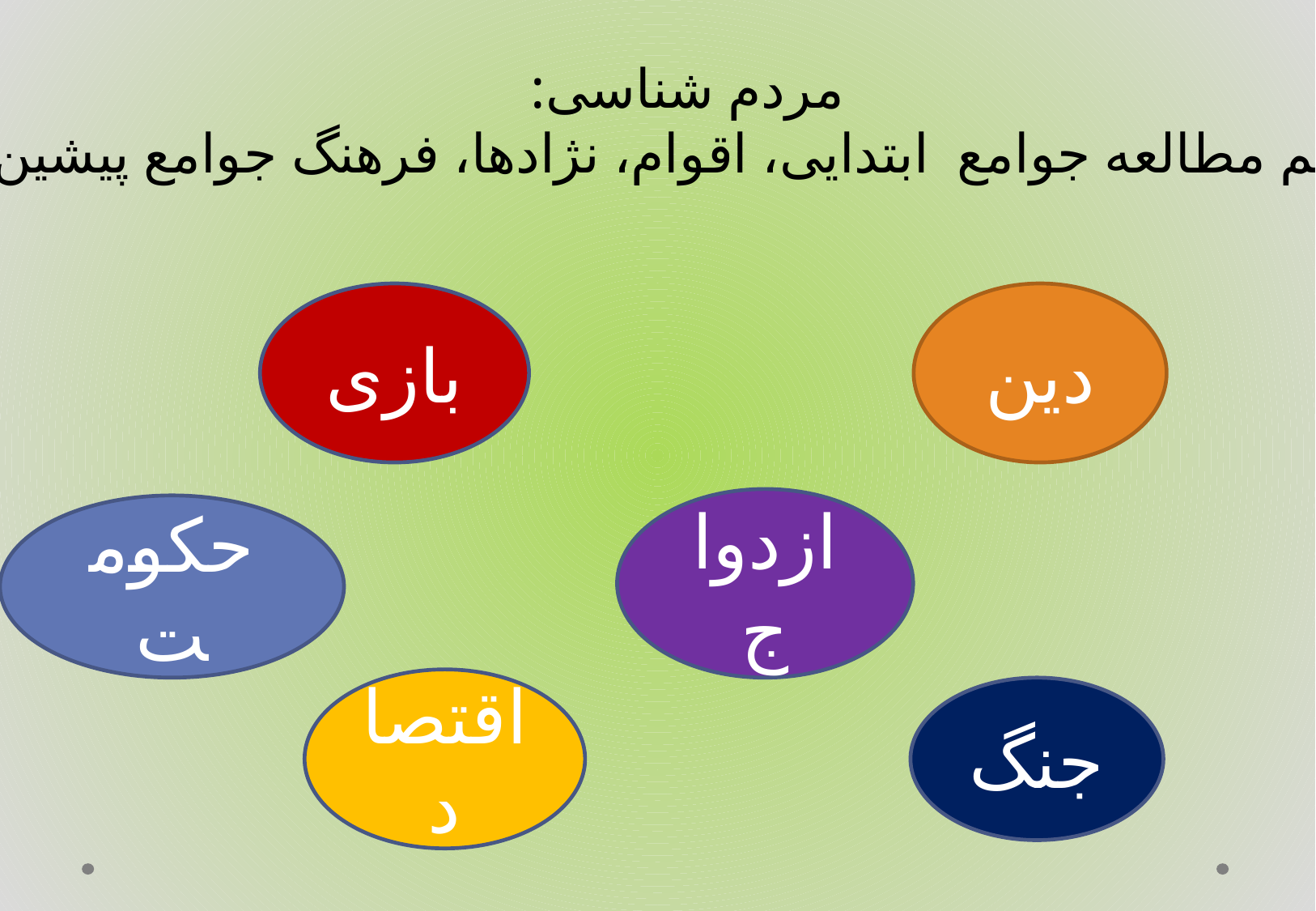

مردم شناسی:
علم مطالعه جوامع  ابتدایی، اقوام، نژادها، فرهنگ جوامع پیشین
دین
بازی
ازدواج
حکومت
اقتصاد
جنگ